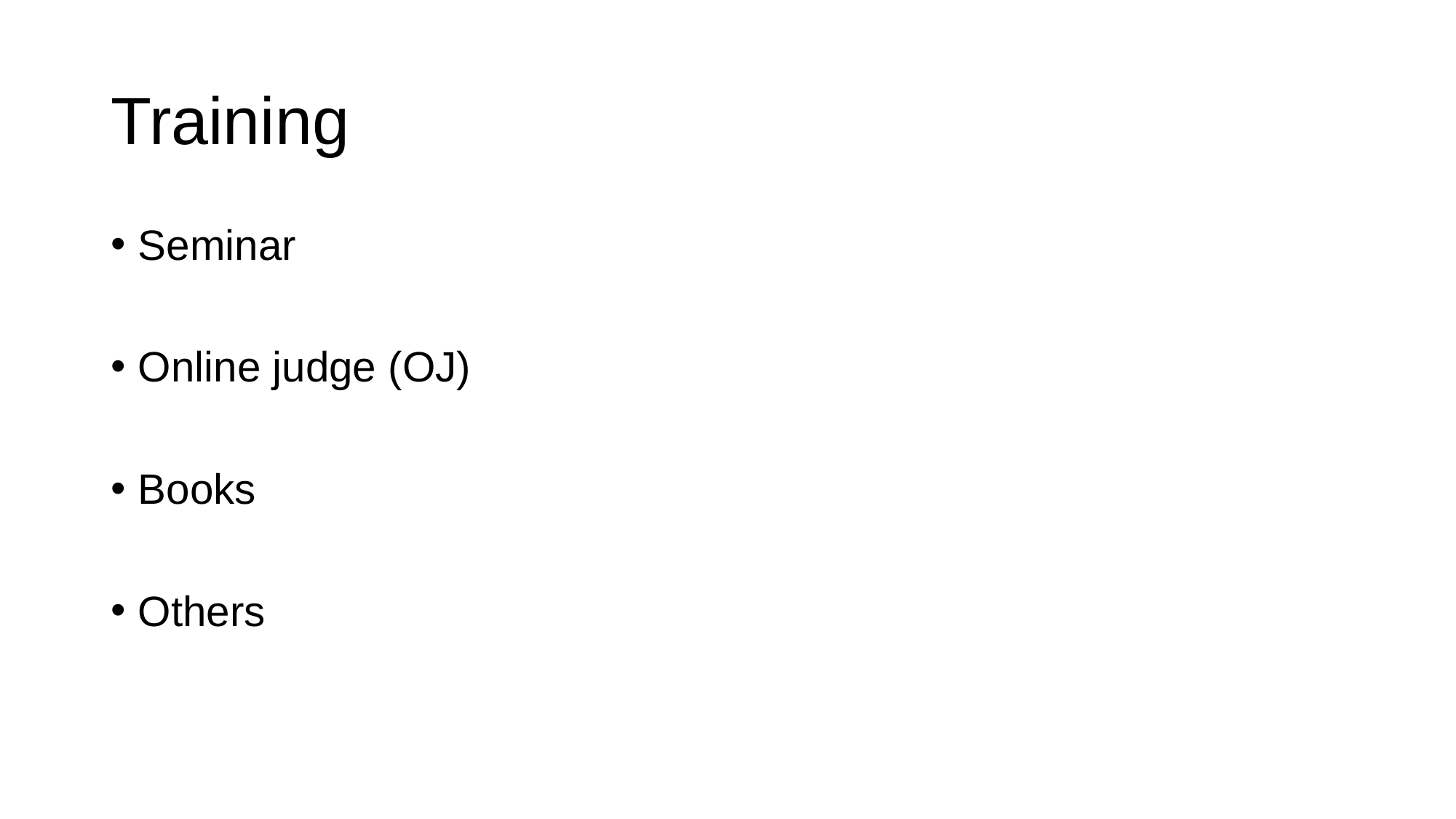

# Training
Seminar

Online judge (OJ)

Books

Others